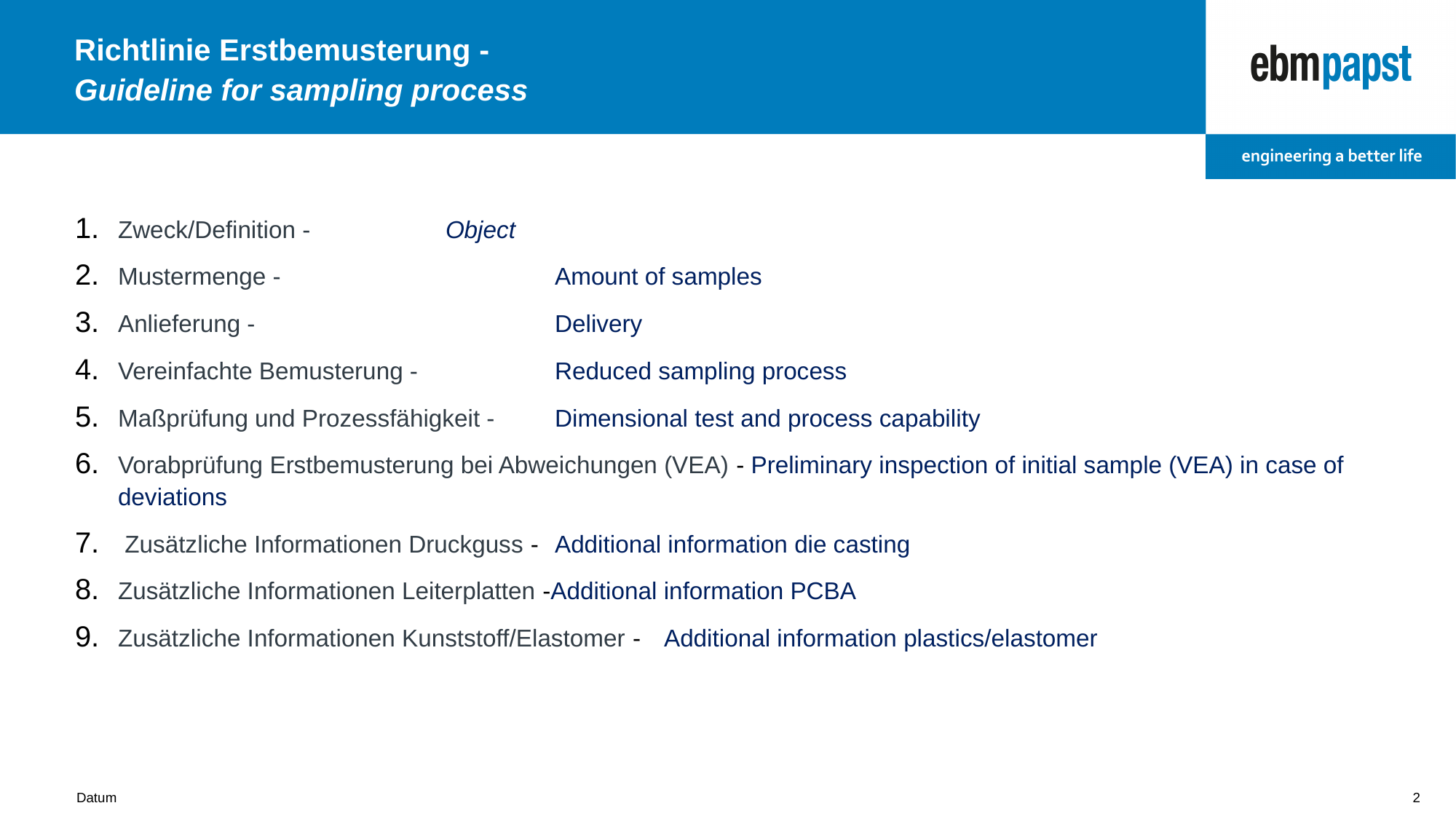

# Richtlinie Erstbemusterung - Guideline for sampling process
Zweck/Definition -		Object
Mustermenge -			Amount of samples
Anlieferung -			Delivery
Vereinfachte Bemusterung -		Reduced sampling process
Maßprüfung und Prozessfähigkeit -	Dimensional test and process capability
Vorabprüfung Erstbemusterung bei Abweichungen (VEA) - Preliminary inspection of initial sample (VEA) in case of deviations
 Zusätzliche Informationen Druckguss -	Additional information die casting
Zusätzliche Informationen Leiterplatten -Additional information PCBA
Zusätzliche Informationen Kunststoff/Elastomer -	Additional information plastics/elastomer

Datum
2